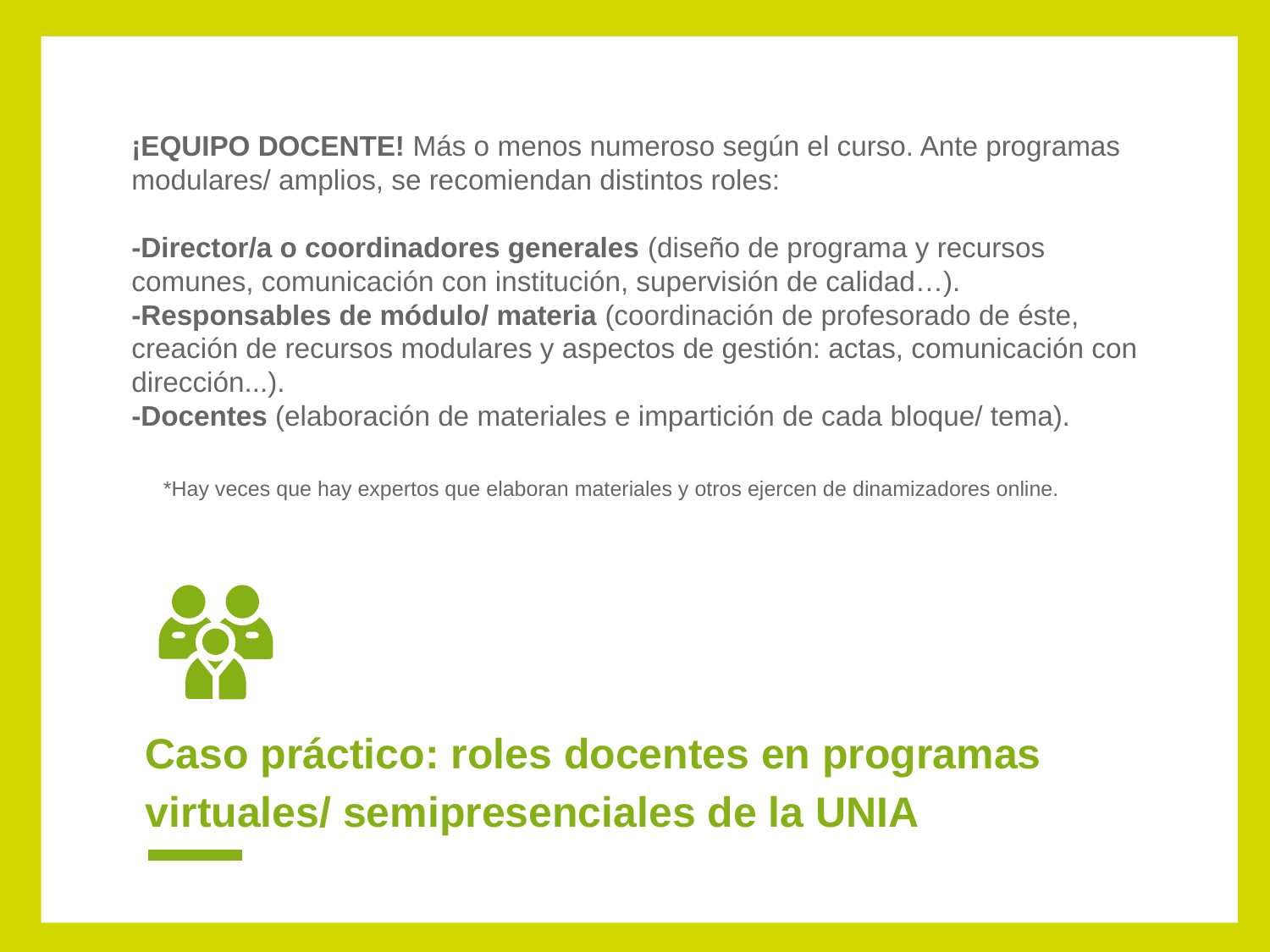

¡EQUIPO DOCENTE! Más o menos numeroso según el curso. Ante programas modulares/ amplios, se recomiendan distintos roles:

-Director/a o coordinadores generales (diseño de programa y recursos comunes, comunicación con institución, supervisión de calidad…).
-Responsables de módulo/ materia (coordinación de profesorado de éste, creación de recursos modulares y aspectos de gestión: actas, comunicación con dirección...).
-Docentes (elaboración de materiales e impartición de cada bloque/ tema).
*Hay veces que hay expertos que elaboran materiales y otros ejercen de dinamizadores online.

# Caso práctico: roles docentes en programas virtuales/ semipresenciales de la UNIA